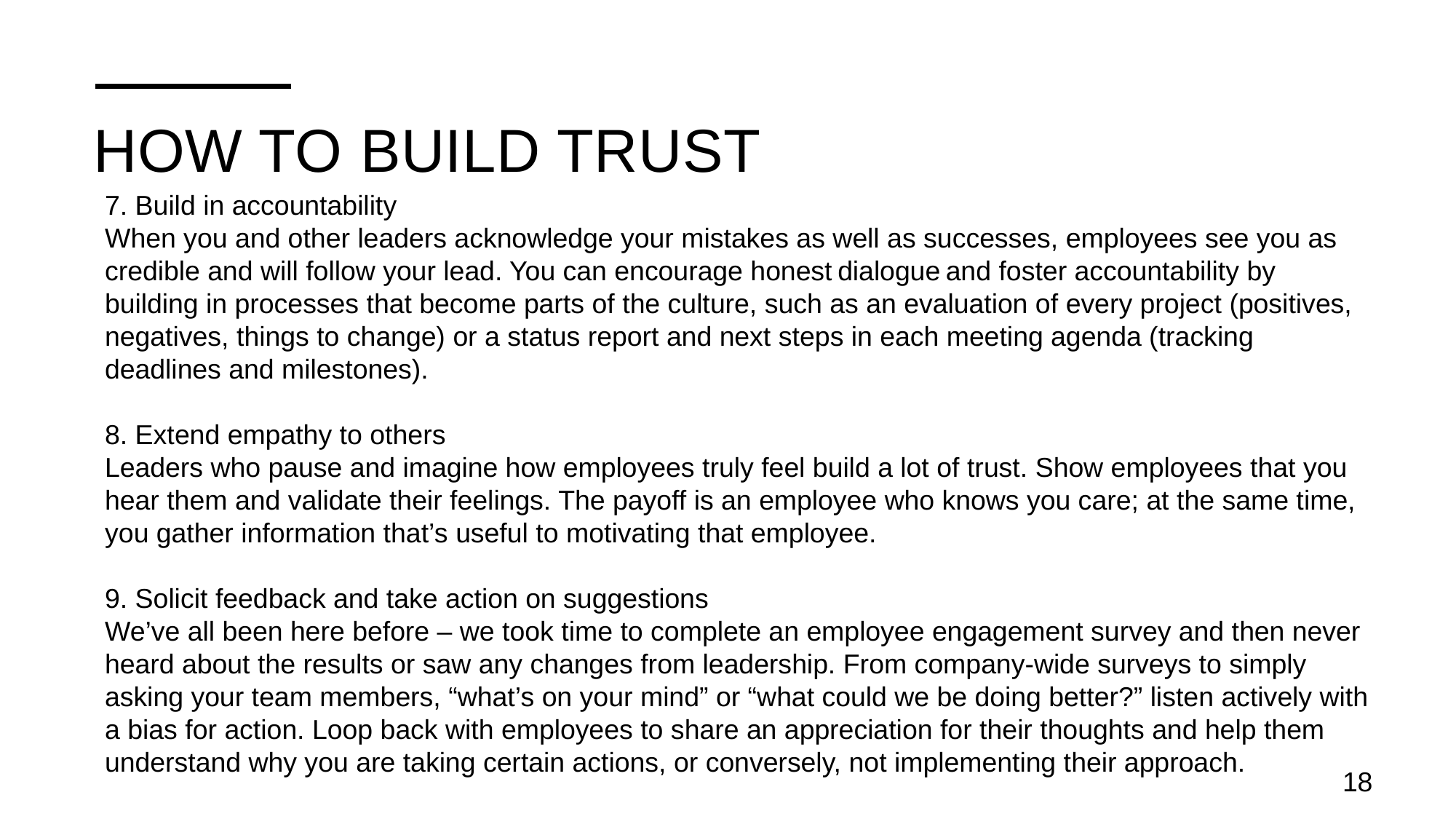

# How to build trust
7. Build in accountability
When you and other leaders acknowledge your mistakes as well as successes, employees see you as credible and will follow your lead. You can encourage honest dialogue and foster accountability by building in processes that become parts of the culture, such as an evaluation of every project (positives, negatives, things to change) or a status report and next steps in each meeting agenda (tracking deadlines and milestones).

8. Extend empathy to others
Leaders who pause and imagine how employees truly feel build a lot of trust. Show employees that you hear them and validate their feelings. The payoff is an employee who knows you care; at the same time, you gather information that’s useful to motivating that employee.

9. Solicit feedback and take action on suggestions
We’ve all been here before – we took time to complete an employee engagement survey and then never heard about the results or saw any changes from leadership. From company-wide surveys to simply asking your team members, “what’s on your mind” or “what could we be doing better?” listen actively with a bias for action. Loop back with employees to share an appreciation for their thoughts and help them understand why you are taking certain actions, or conversely, not implementing their approach.
18